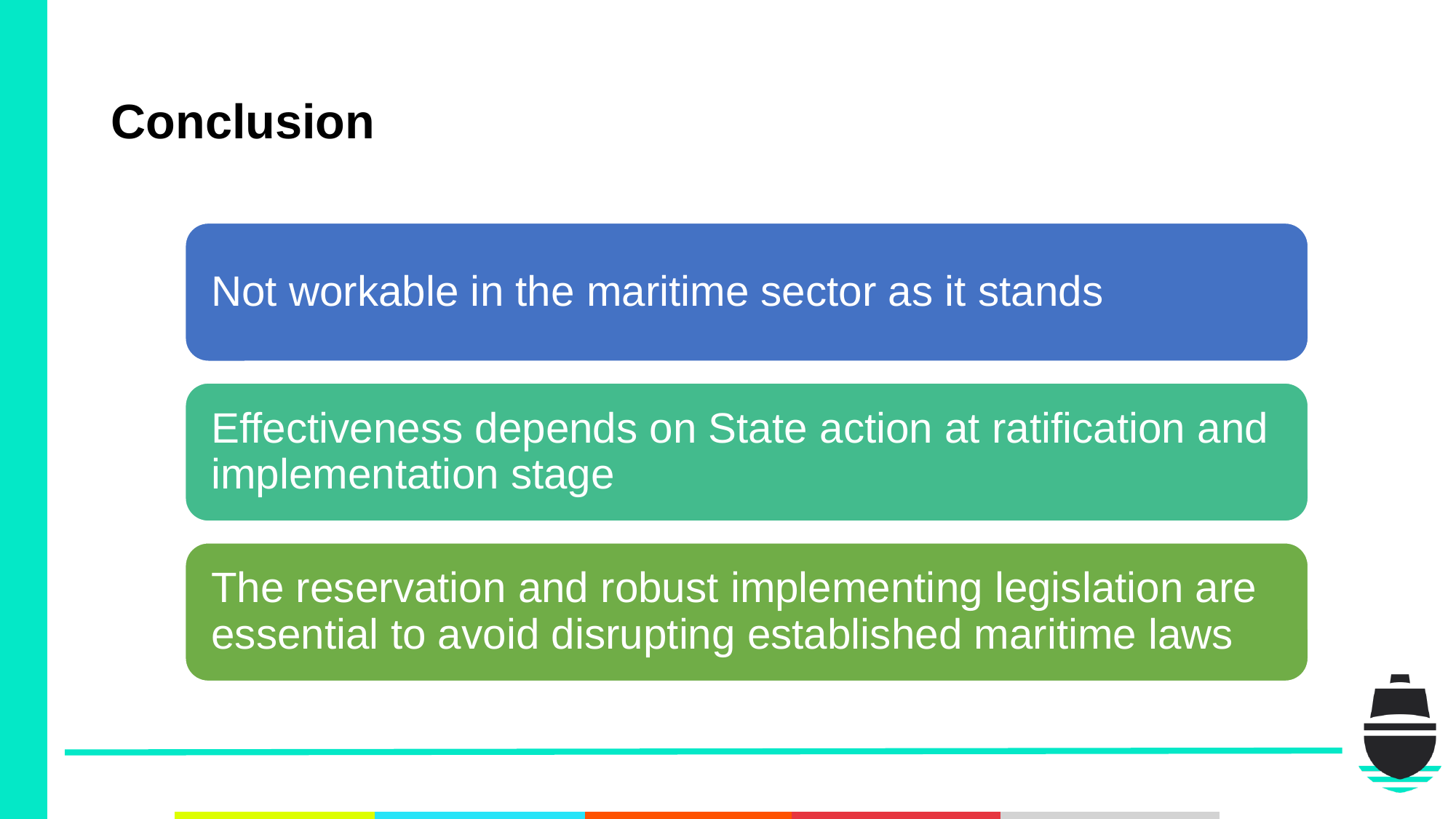

# Conclusion
Not workable in the maritime sector as it stands
Effectiveness depends on State action at ratification and implementation stage
The reservation and robust implementing legislation are essential to avoid disrupting established maritime laws